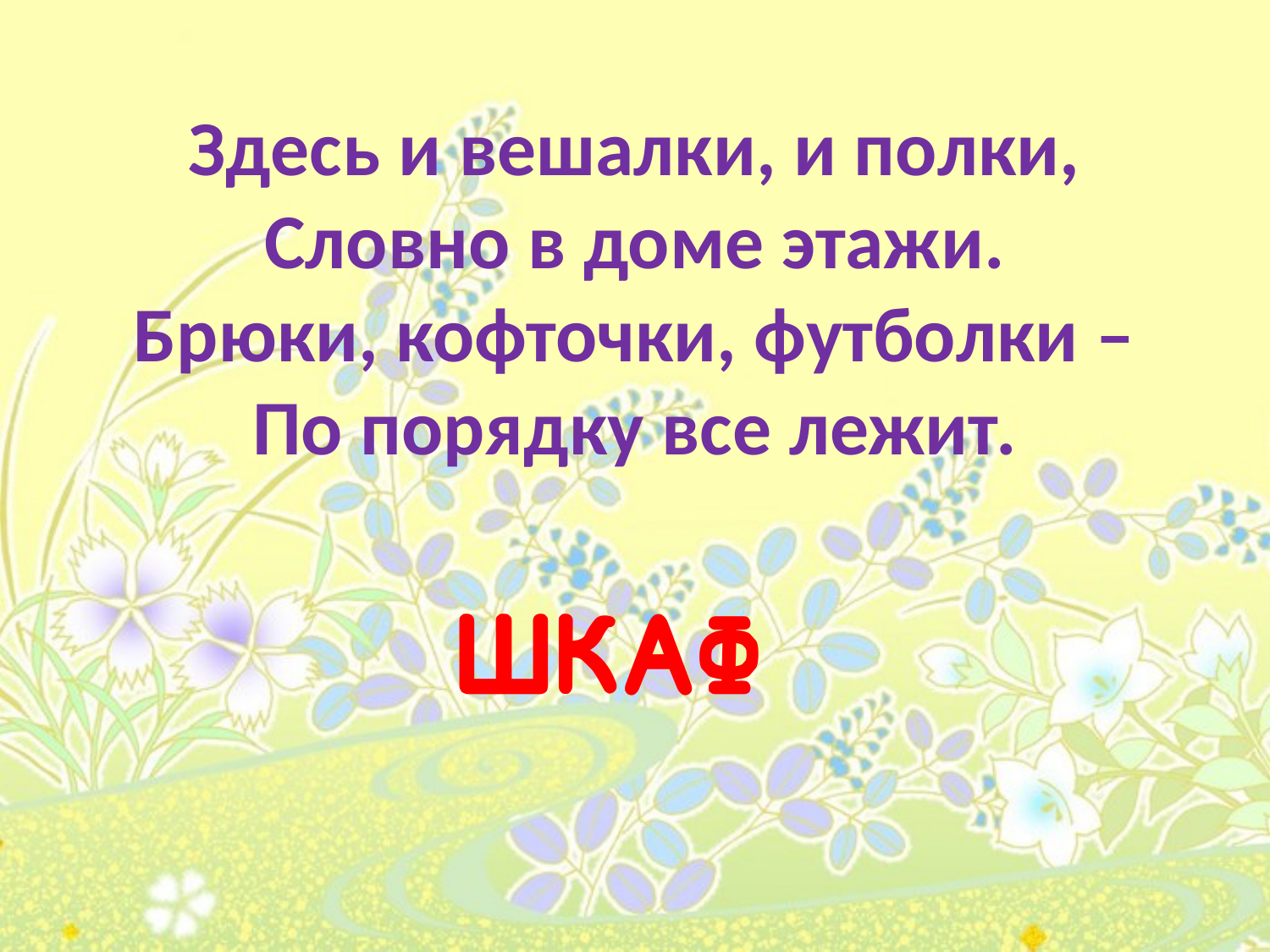

# Здесь и вешалки, и полки, Словно в доме этажи. Брюки, кофточки, футболки – По порядку все лежит.
ШКАФ